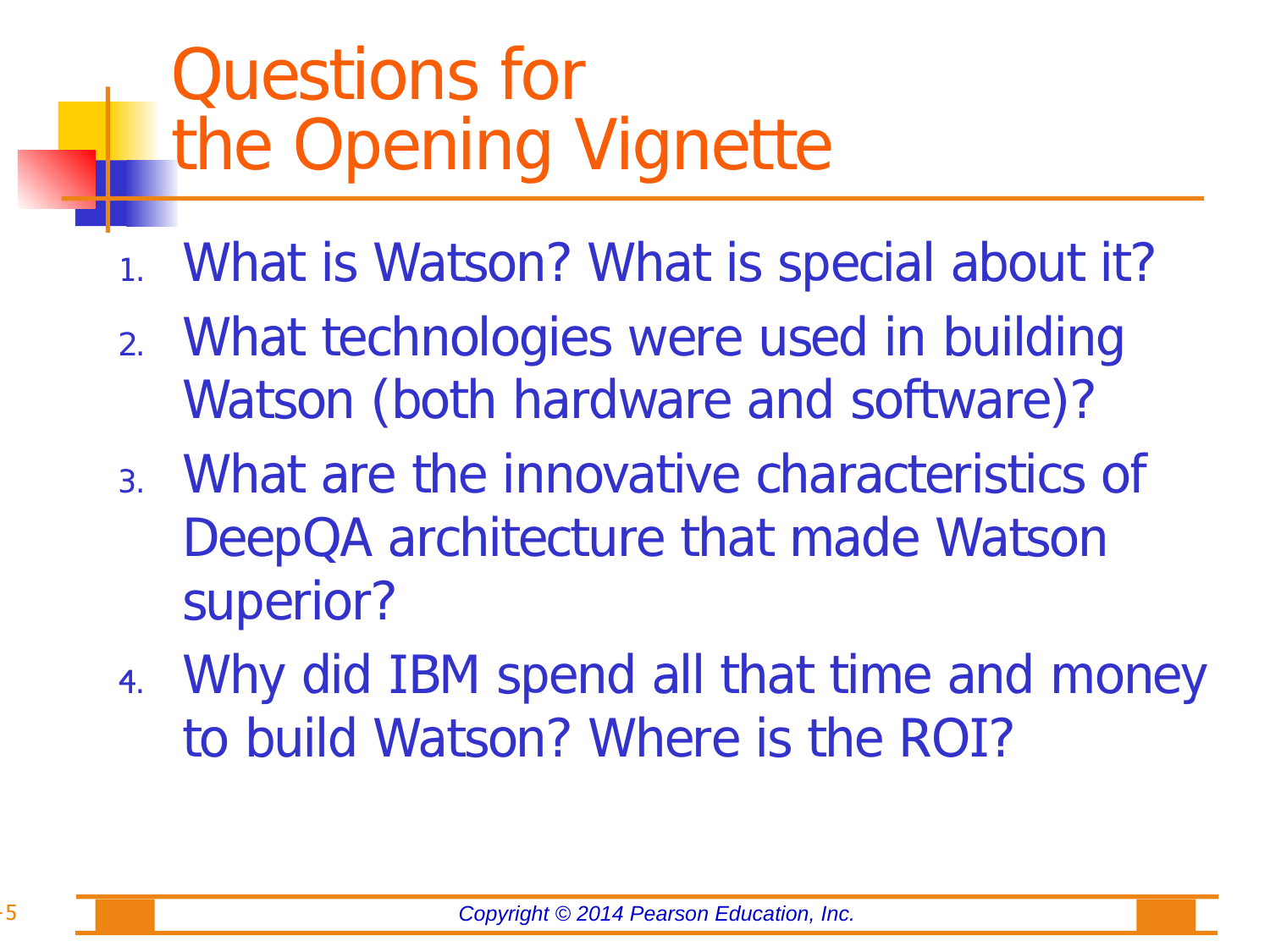

# Questions for the Opening Vignette
What is Watson? What is special about it?
What technologies were used in building Watson (both hardware and software)?
What are the innovative characteristics of DeepQA architecture that made Watson superior?
Why did IBM spend all that time and money to build Watson? Where is the ROI?